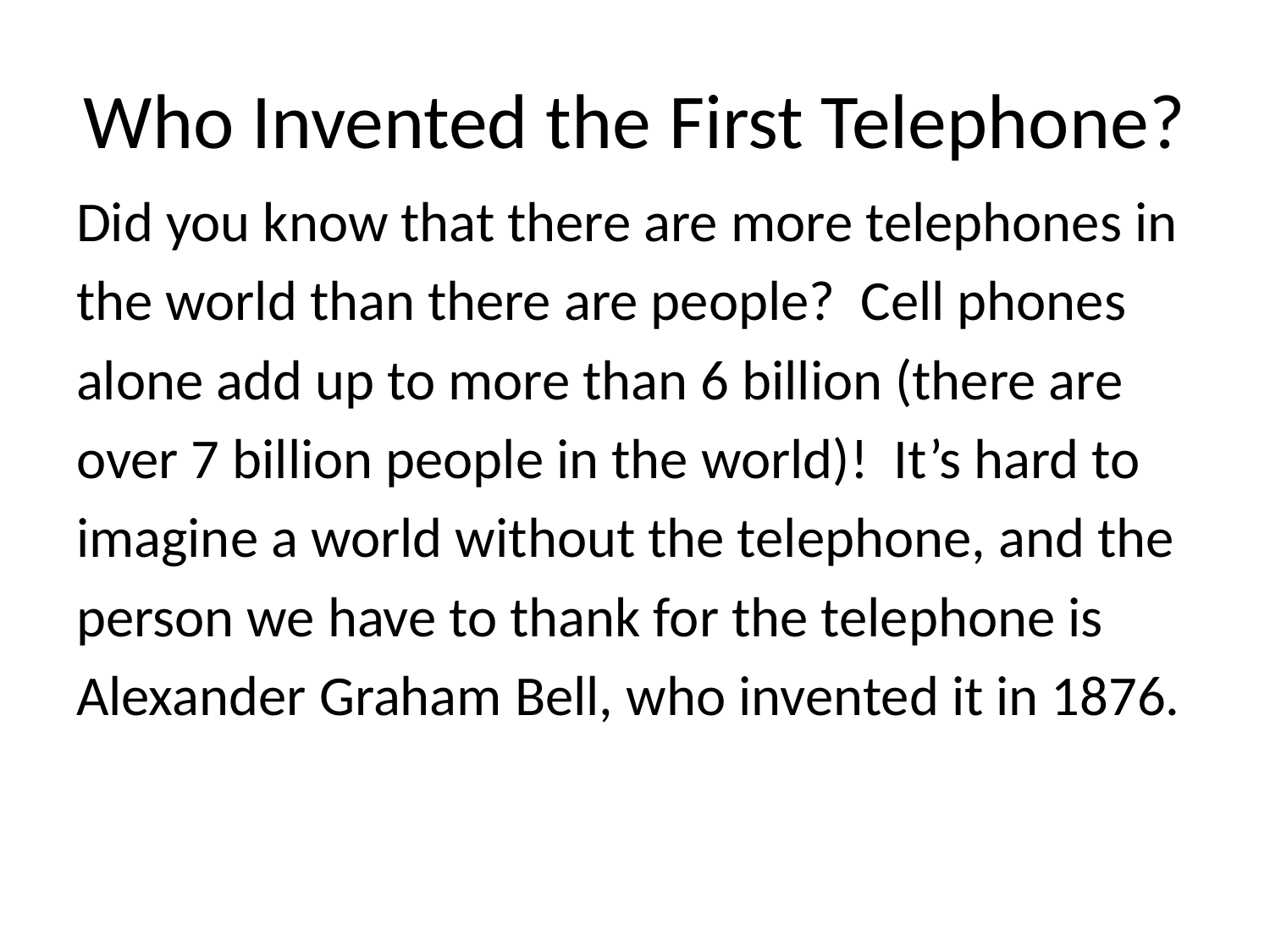

# Who Invented the First Telephone?
Did you know that there are more telephones in
the world than there are people?  Cell phones
alone add up to more than 6 billion (there are
over 7 billion people in the world)!  It’s hard to
imagine a world without the telephone, and the
person we have to thank for the telephone is
Alexander Graham Bell, who invented it in 1876.